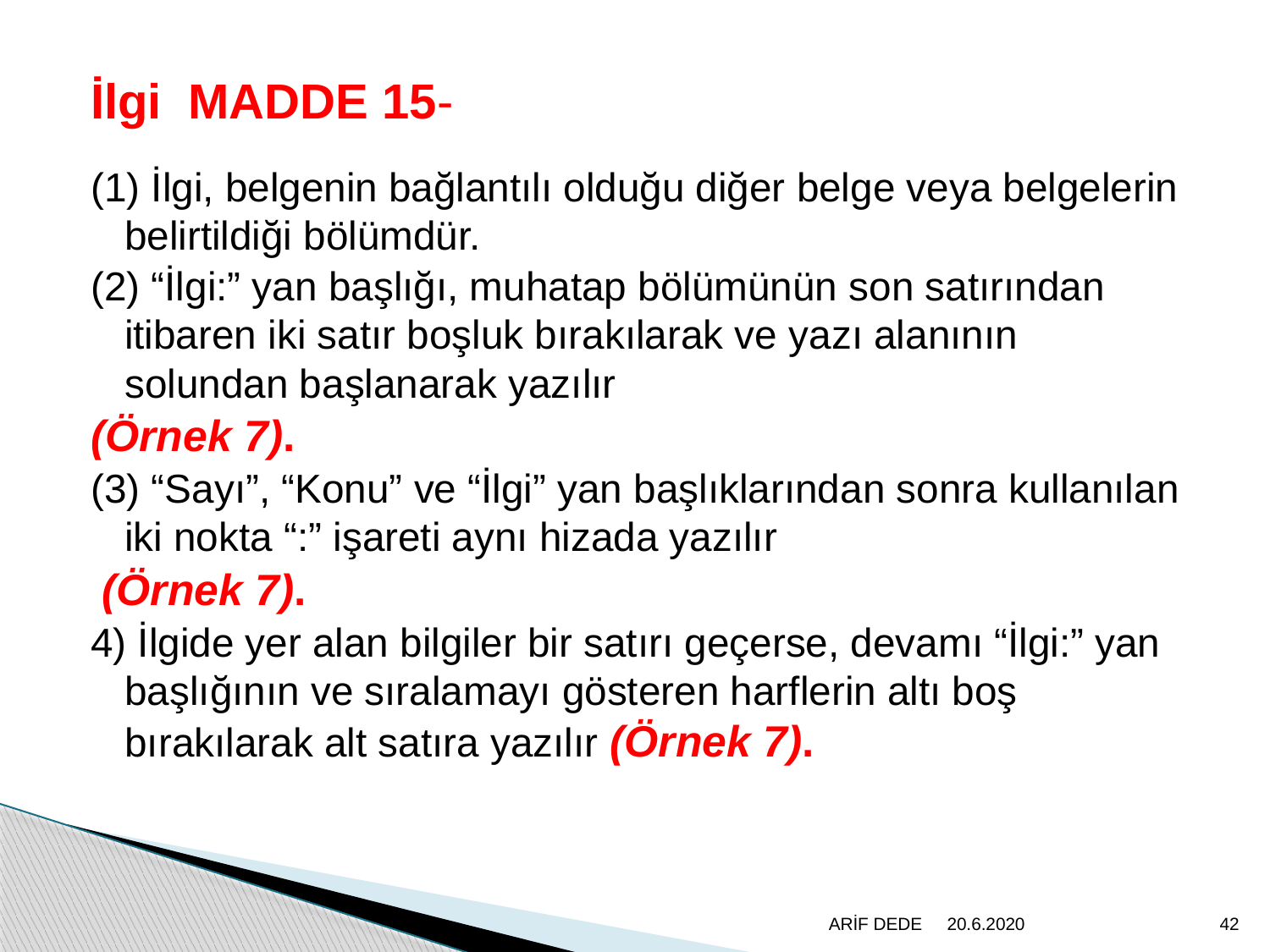

İlgi  MADDE 15-

(1) İlgi, belgenin bağlantılı olduğu diğer belge veya belgelerin belirtildiği bölümdür.
(2) “İlgi:” yan başlığı, muhatap bölümünün son satırından itibaren iki satır boşluk bırakılarak ve yazı alanının solundan başlanarak yazılır
(Örnek 7).
(3) “Sayı”, “Konu” ve “İlgi” yan başlıklarından sonra kullanılan iki nokta “:” işareti aynı hizada yazılır
 (Örnek 7).
4) İlgide yer alan bilgiler bir satırı geçerse, devamı “İlgi:” yan başlığının ve sıralamayı gösteren harflerin altı boş bırakılarak alt satıra yazılır (Örnek 7).

ARİF DEDE
20.6.2020
42